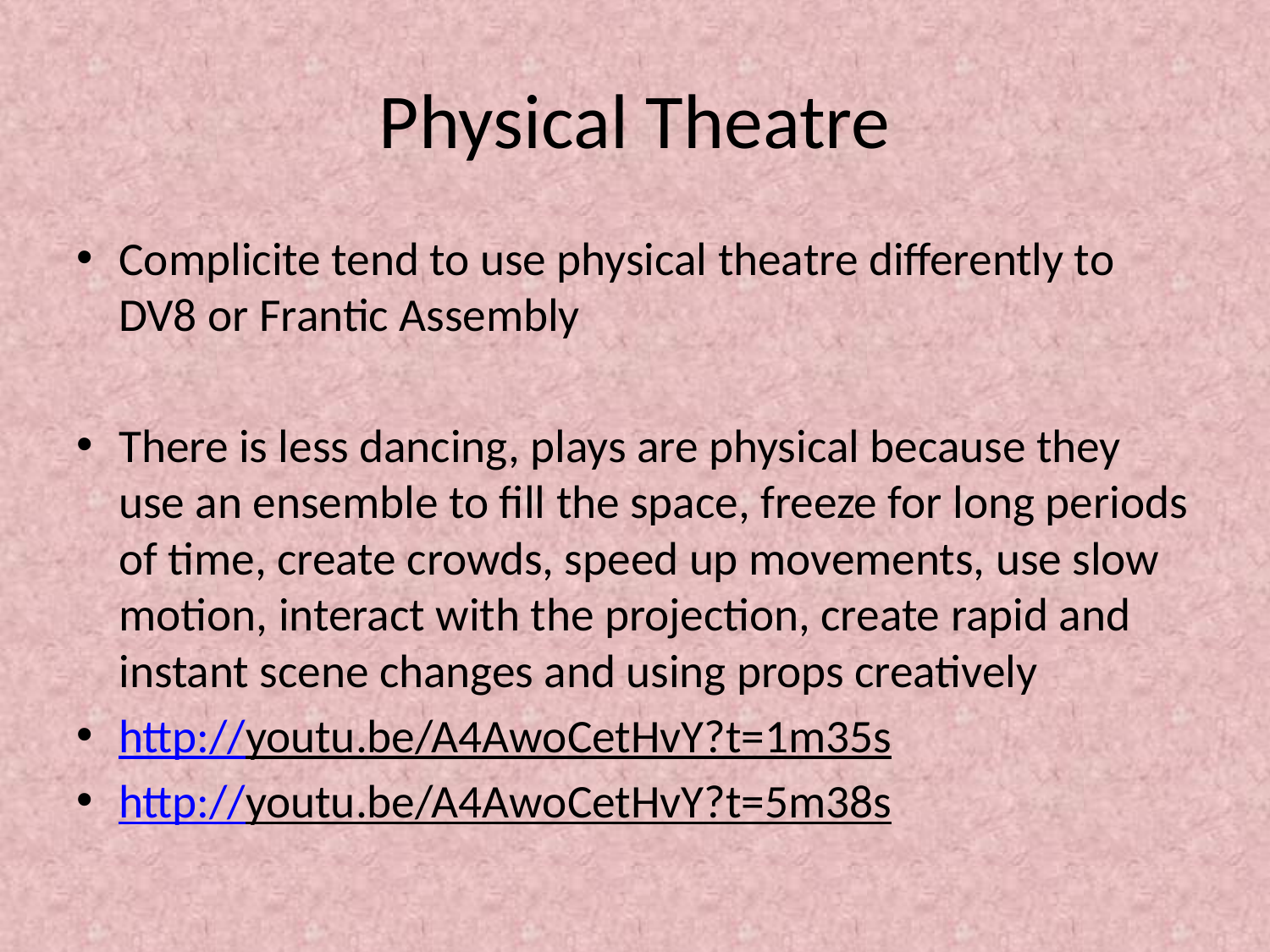

# Physical Theatre
Complicite tend to use physical theatre differently to DV8 or Frantic Assembly

There is less dancing, plays are physical because they use an ensemble to fill the space, freeze for long periods of time, create crowds, speed up movements, use slow motion, interact with the projection, create rapid and instant scene changes and using props creatively
http://youtu.be/A4AwoCetHvY?t=1m35s
http://youtu.be/A4AwoCetHvY?t=5m38s